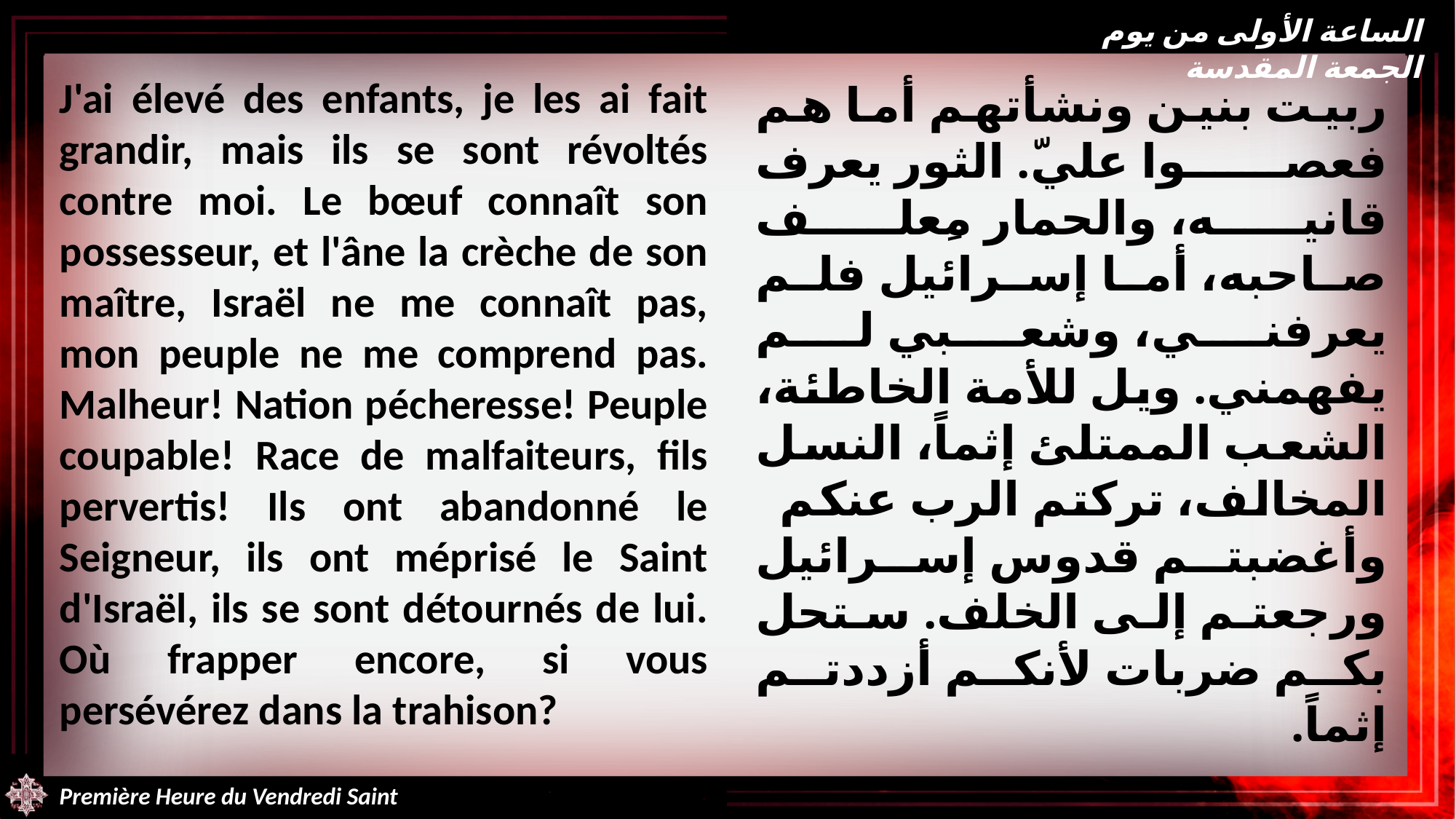

الساعة الأولى من يوم الجمعة المقدسة
J'ai élevé des enfants, je les ai fait grandir, mais ils se sont révoltés contre moi. Le bœuf connaît son possesseur, et l'âne la crèche de son maître, Israël ne me connaît pas, mon peuple ne me comprend pas. Malheur! Nation pécheresse! Peuple coupable! Race de malfaiteurs, fils pervertis! Ils ont abandonné le Seigneur, ils ont méprisé le Saint d'Israël, ils se sont détournés de lui. Où frapper encore, si vous persévérez dans la trahison?
ربيت بنين ونشأتهم أما هم فعصوا عليّ. الثور يعرف قانيه، والحمار مِعلف صاحبه، أما إسرائيل فلم يعرفني، وشعبي لم يفهمني. ويل للأمة الخاطئة، الشعب الممتلئ إثماً، النسل المخالف، تركتم الرب عنكم   وأغضبتم قدوس إسرائيل ورجعتم إلى الخلف. ستحل بكم ضربات لأنكم أزددتم إثماً.
Première Heure du Vendredi Saint